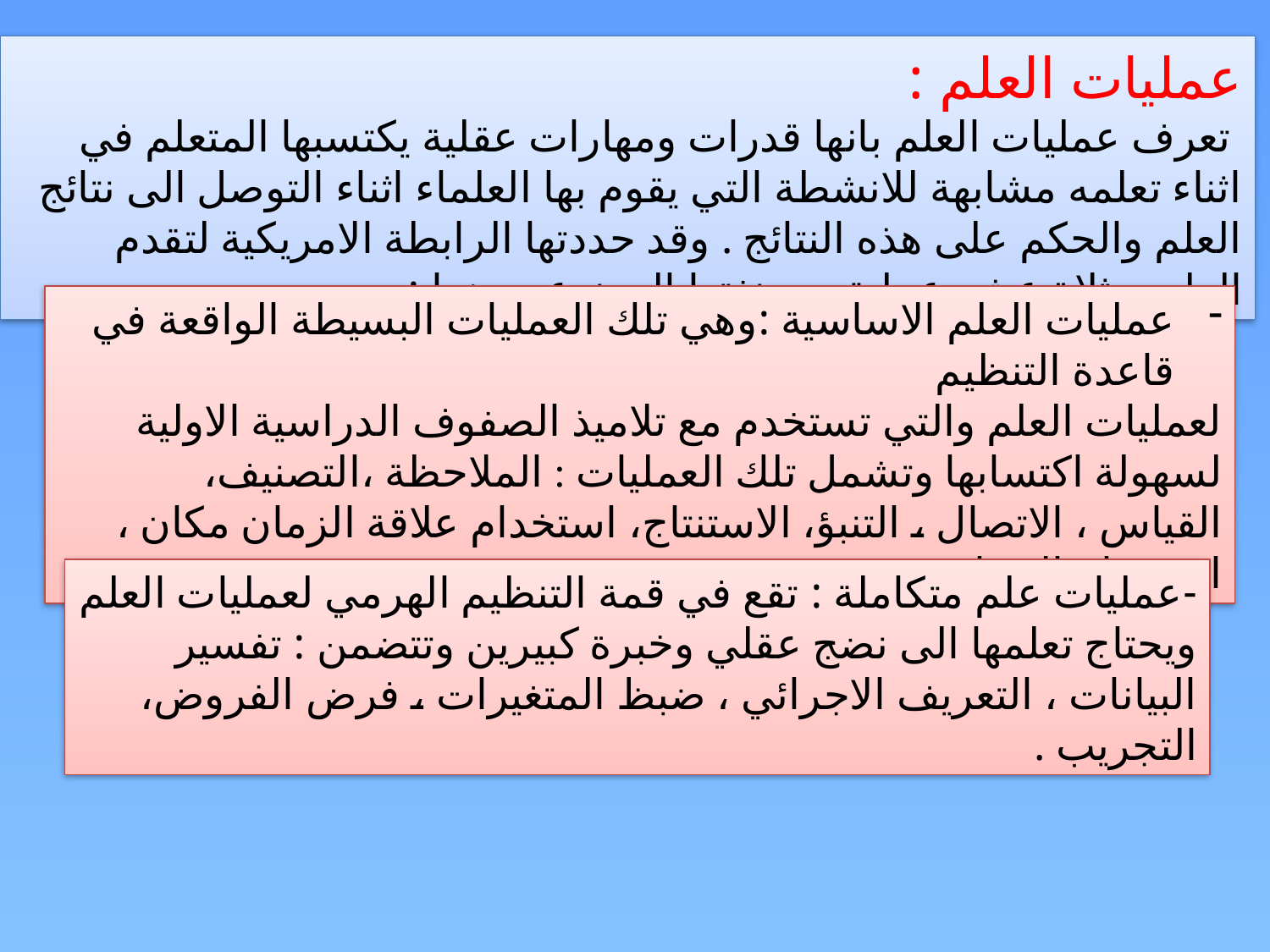

عمليات العلم :
 تعرف عمليات العلم بانها قدرات ومهارات عقلية يكتسبها المتعلم في اثناء تعلمه مشابهة للانشطة التي يقوم بها العلماء اثناء التوصل الى نتائج العلم والحكم على هذه النتائج . وقد حددتها الرابطة الامريكية لتقدم العلوم بثلاة عشر عملية و صنفتها الى نوعين هما :
عمليات العلم الاساسية :وهي تلك العمليات البسيطة الواقعة في قاعدة التنظيم
لعمليات العلم والتي تستخدم مع تلاميذ الصفوف الدراسية الاولية لسهولة اكتسابها وتشمل تلك العمليات : الملاحظة ،التصنيف، القياس ، الاتصال ، التنبؤ، الاستنتاج، استخدام علاقة الزمان مكان ، استخدام الارقام .
-	عمليات علم متكاملة : تقع في قمة التنظيم الهرمي لعمليات العلم ويحتاج تعلمها الى نضج عقلي وخبرة كبيرين وتتضمن : تفسير البيانات ، التعريف الاجرائي ، ضبظ المتغيرات ، فرض الفروض،  التجريب .